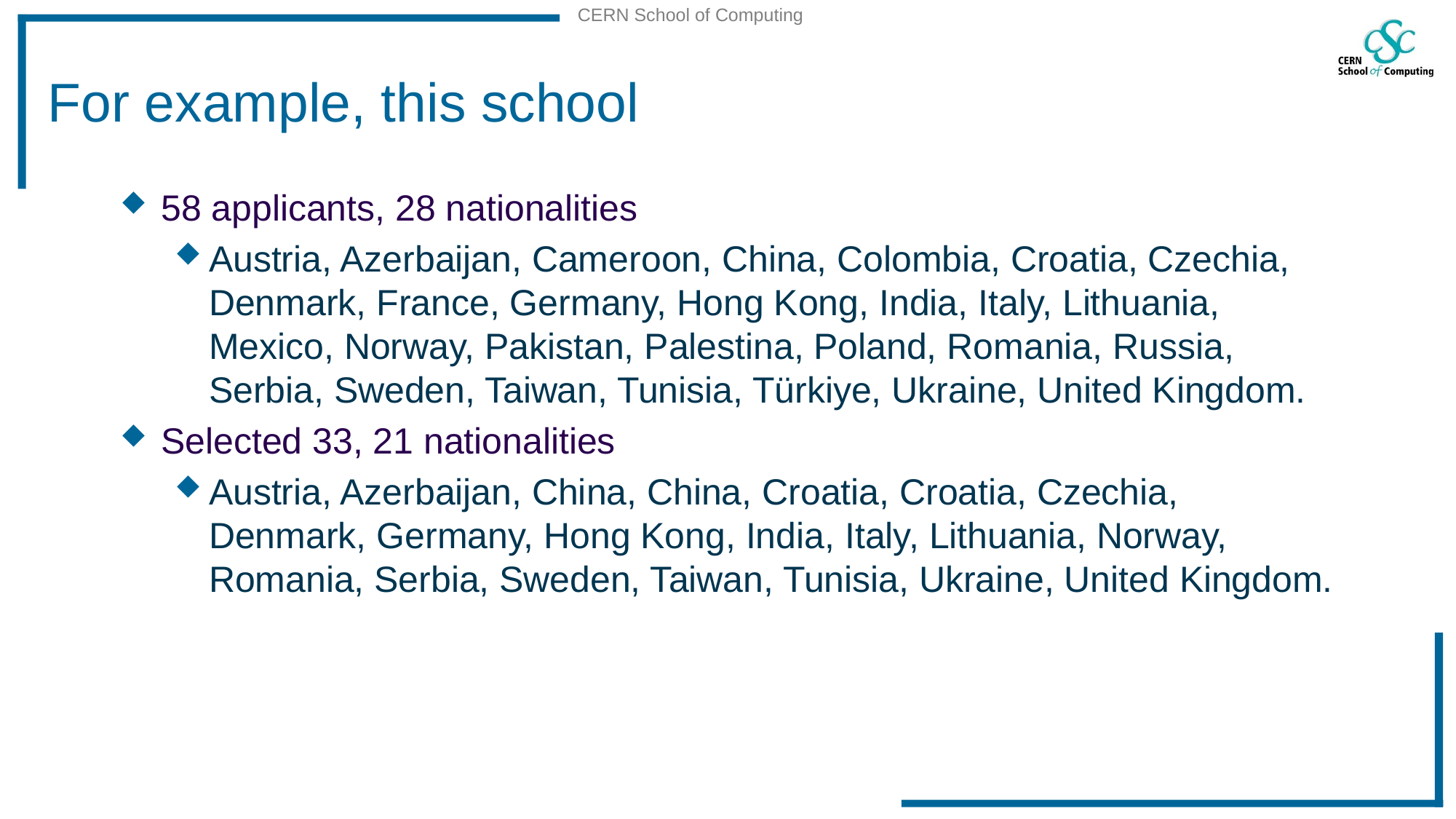

# For example, this school
58 applicants, 28 nationalities
Austria, Azerbaijan, Cameroon, China, Colombia, Croatia, Czechia, Denmark, France, Germany, Hong Kong, India, Italy, Lithuania, Mexico, Norway, Pakistan, Palestina, Poland, Romania, Russia, Serbia, Sweden, Taiwan, Tunisia, Türkiye, Ukraine, United Kingdom.
Selected 33, 21 nationalities
Austria, Azerbaijan, China, China, Croatia, Croatia, Czechia, Denmark, Germany, Hong Kong, India, Italy, Lithuania, Norway, Romania, Serbia, Sweden, Taiwan, Tunisia, Ukraine, United Kingdom.